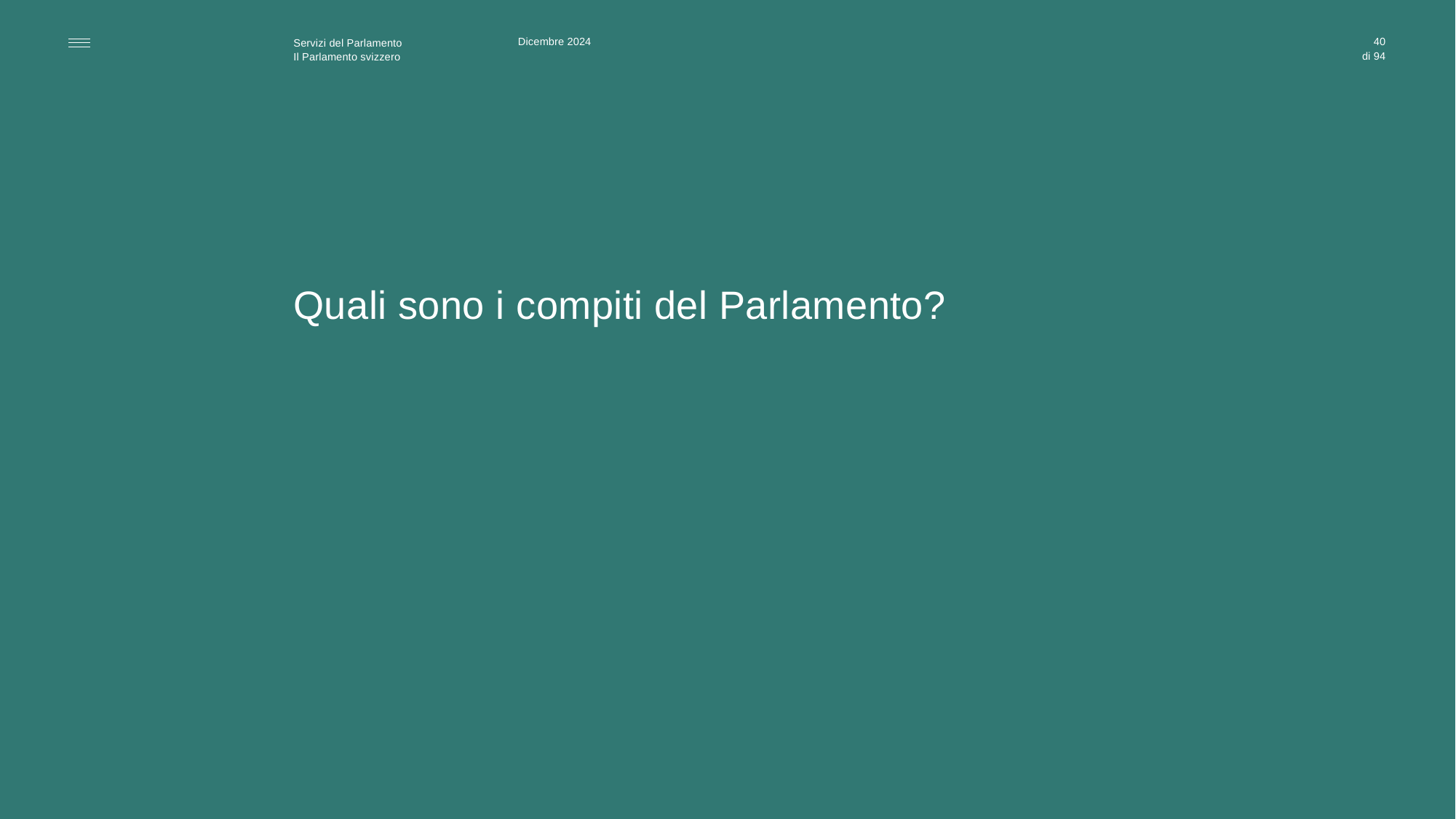

Dicembre 2024
40
Quali sono i compiti del Parlamento?